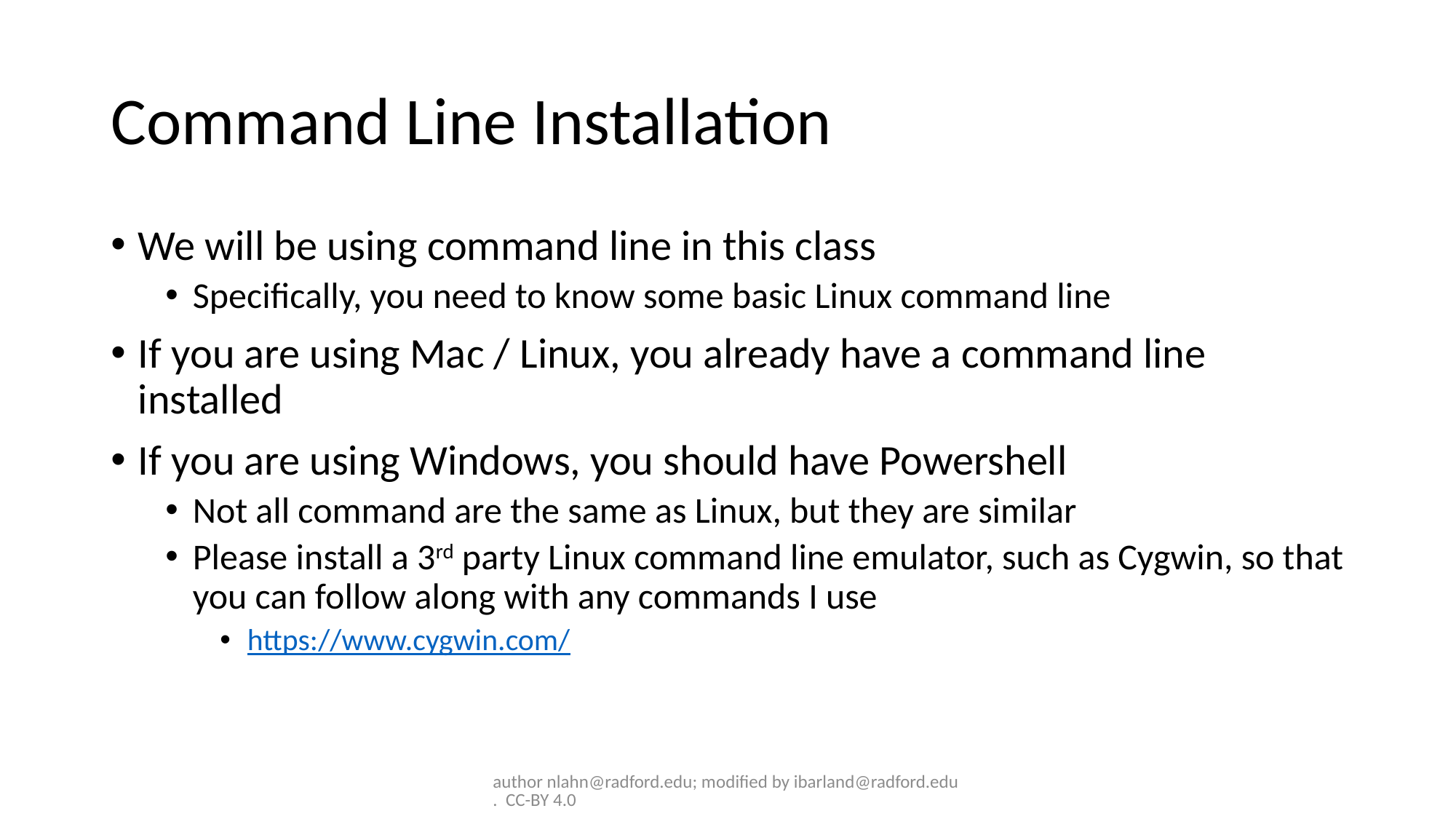

# Command Line Installation
We will be using command line in this class
Specifically, you need to know some basic Linux command line
If you are using Mac / Linux, you already have a command line installed
If you are using Windows, you should have Powershell
Not all command are the same as Linux, but they are similar
Please install a 3rd party Linux command line emulator, such as Cygwin, so that you can follow along with any commands I use
https://www.cygwin.com/

author nlahn@radford.edu; modified by ibarland@radford.edu.  CC-BY 4.0